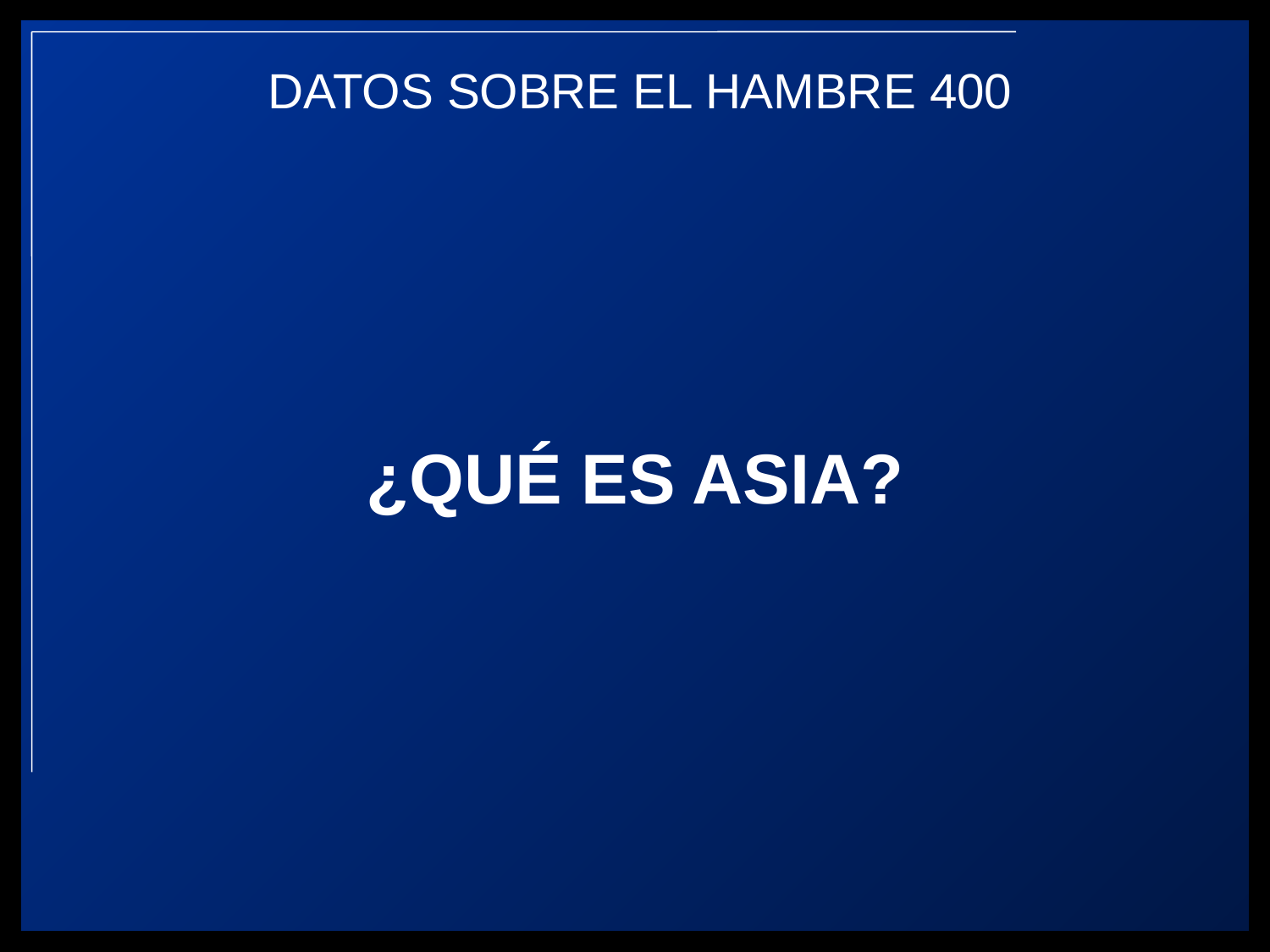

¿QUÉ ES ASIA?

DATOS SOBRE EL HAMBRE 400